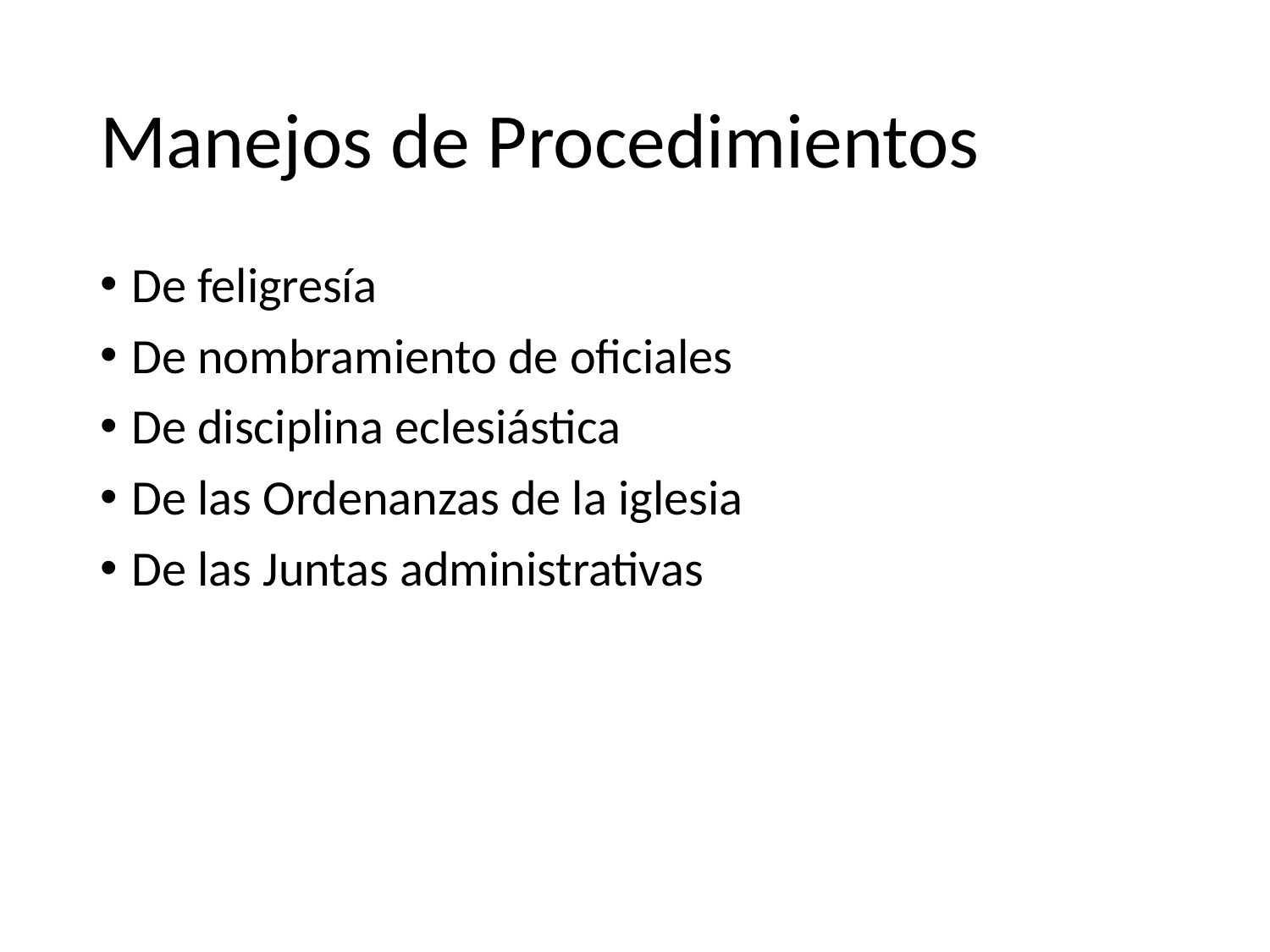

# Manejos de Procedimientos
De feligresía
De nombramiento de oficiales
De disciplina eclesiástica
De las Ordenanzas de la iglesia
De las Juntas administrativas